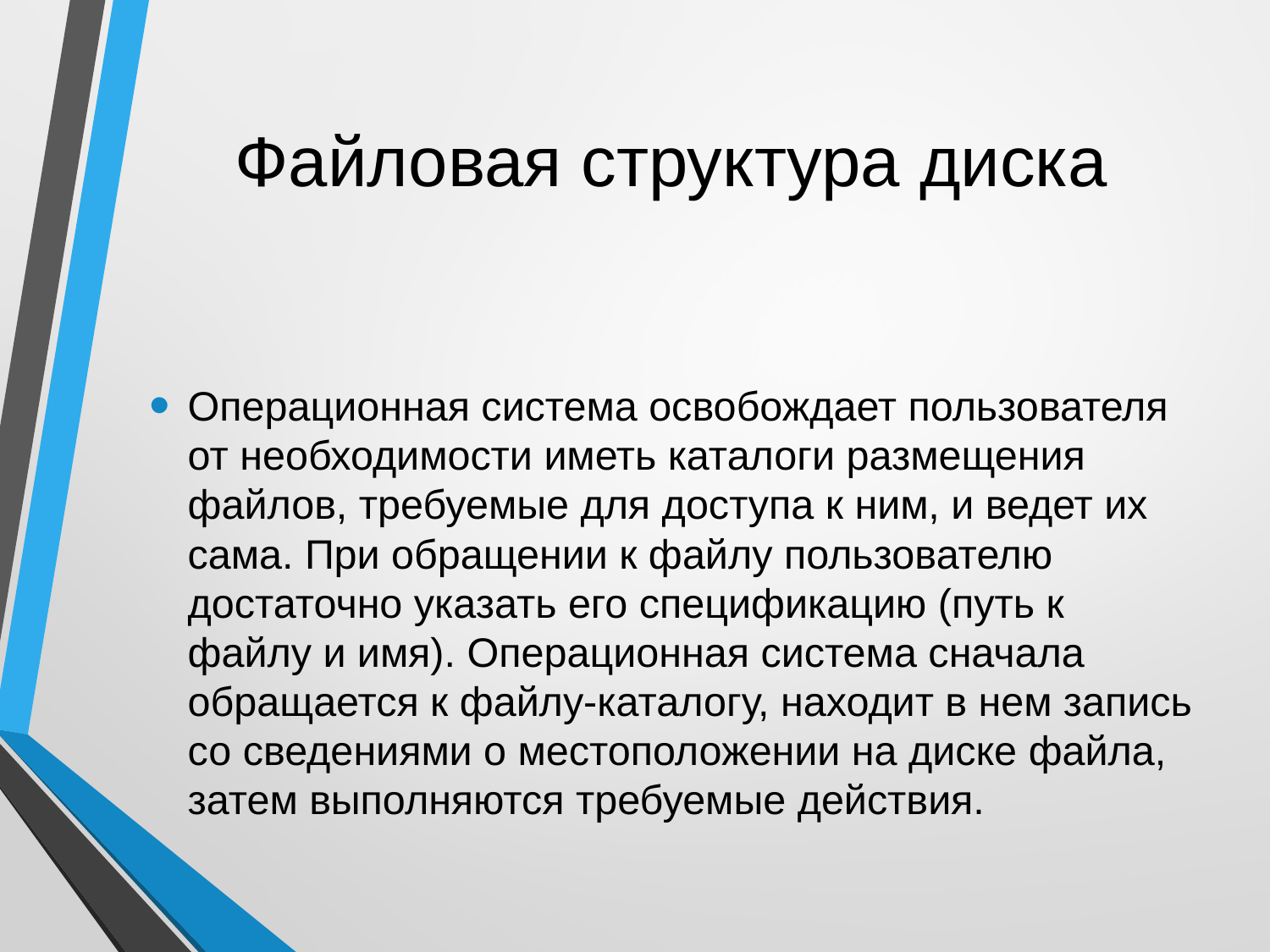

# Файловая структура диска
Операционная система освобождает пользователя от необходимости иметь каталоги размещения файлов, требуемые для доступа к ним, и ведет их сама. При обращении к файлу пользователю достаточно указать его спецификацию (путь к файлу и имя). Операционная система сначала обращается к файлу-каталогу, находит в нем запись со сведениями о местоположении на диске файла, затем выполняются требуемые действия.